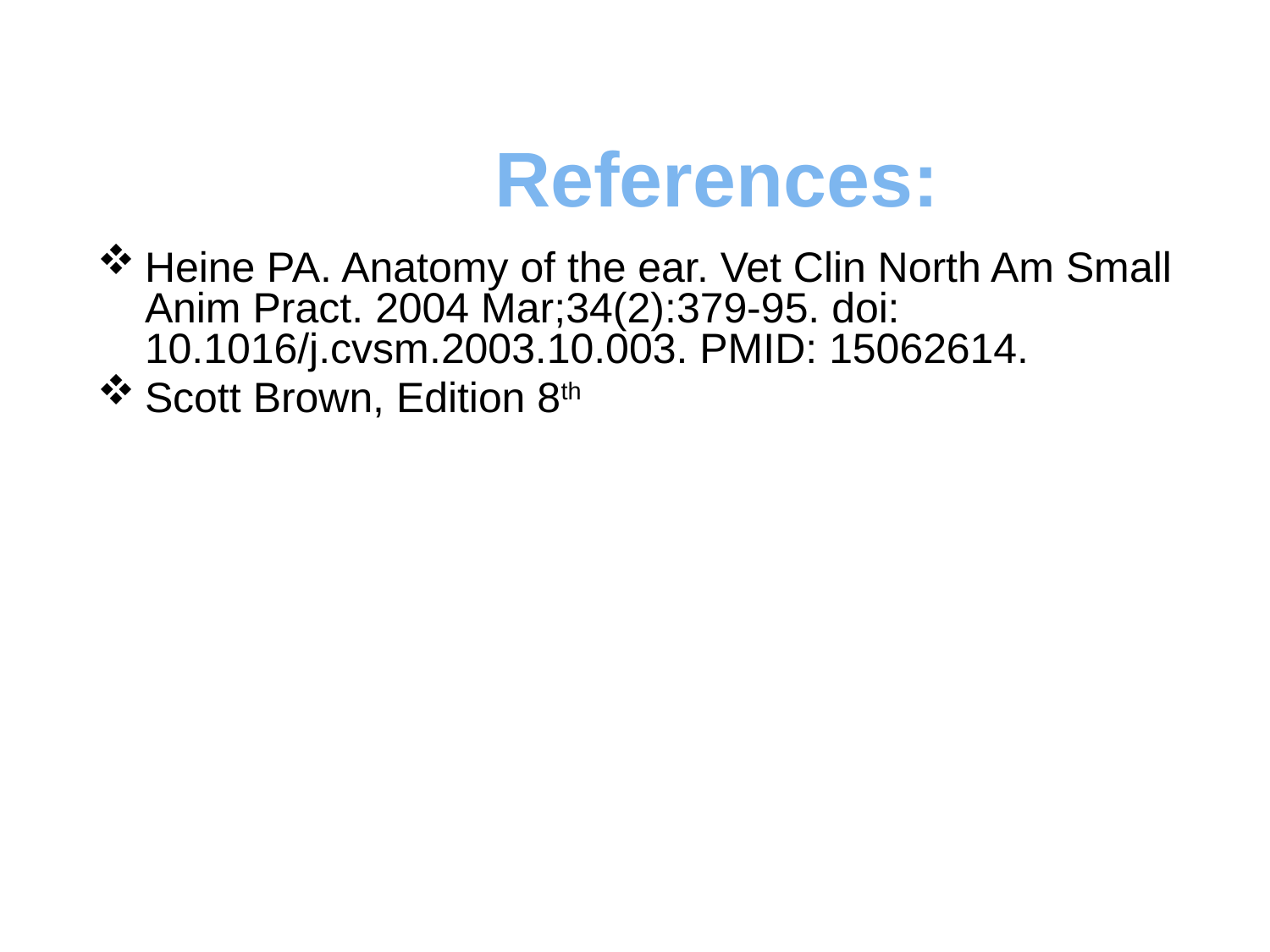

# References:
Heine PA. Anatomy of the ear. Vet Clin North Am Small Anim Pract. 2004 Mar;34(2):379-95. doi: 10.1016/j.cvsm.2003.10.003. PMID: 15062614.
Scott Brown, Edition 8th